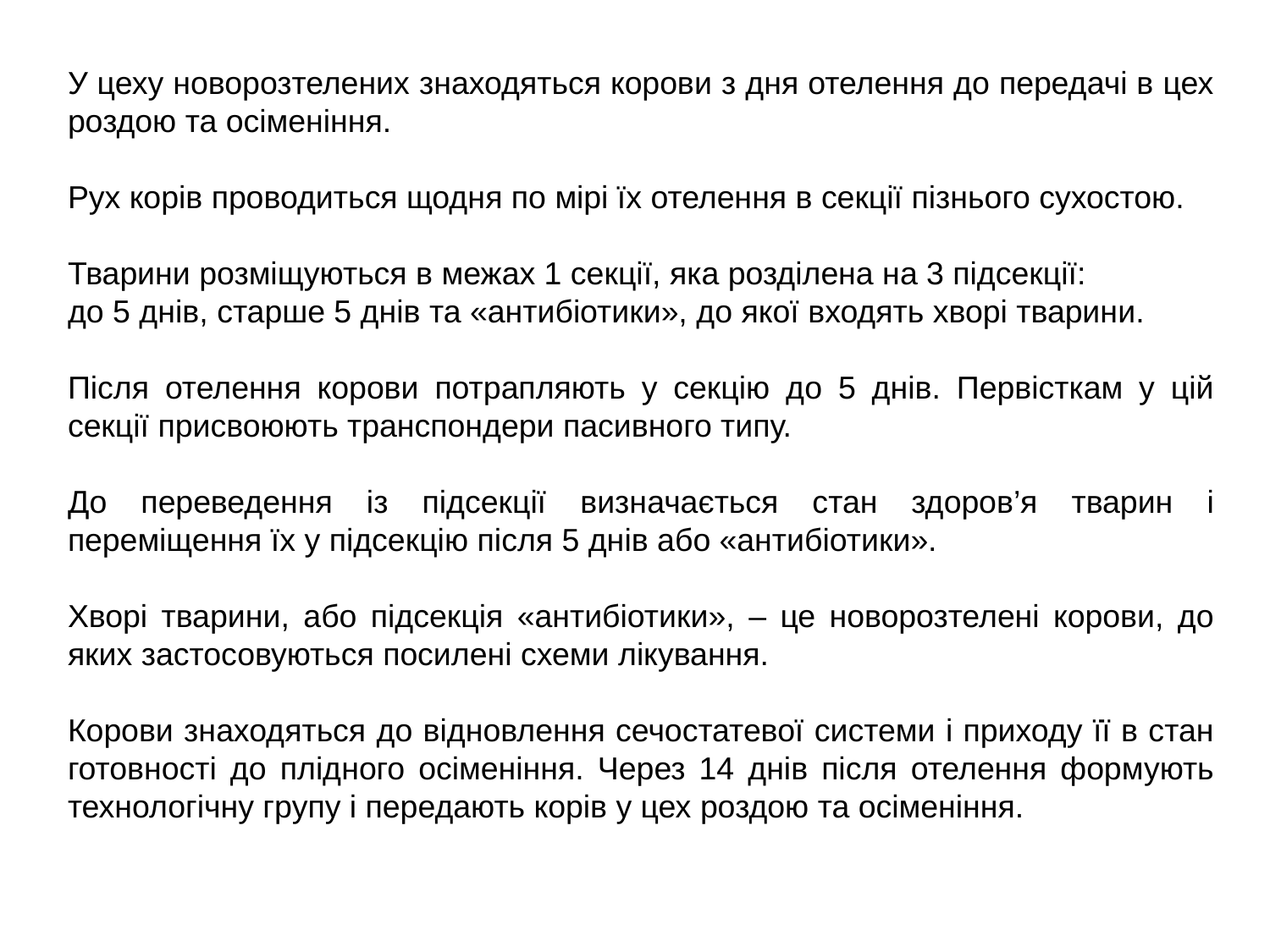

У цеху новорозтелених знаходяться корови з дня отелення до передачі в цех роздою та осіменіння.

Рух корів проводиться щодня по мірі їх отелення в секції пізнього сухостою.

Тварини розміщуються в межах 1 секції, яка розділена на 3 підсекції:
до 5 днів, старше 5 днів та «антибіотики», до якої входять хворі тварини.

Після отелення корови потрапляють у секцію до 5 днів. Первісткам у цій секції присвоюють транспондери пасивного типу.

До переведення із підсекції визначається стан здоров’я тварин і переміщення їх у підсекцію після 5 днів або «антибіотики».

Хворі тварини, або підсекція «антибіотики», – це новорозтелені корови, до яких застосовуються посилені схеми лікування.

Корови знаходяться до відновлення сечостатевої системи і приходу її в стан готовності до плідного осіменіння. Через 14 днів після отелення формують технологічну групу і передають корів у цех роздою та осіменіння.